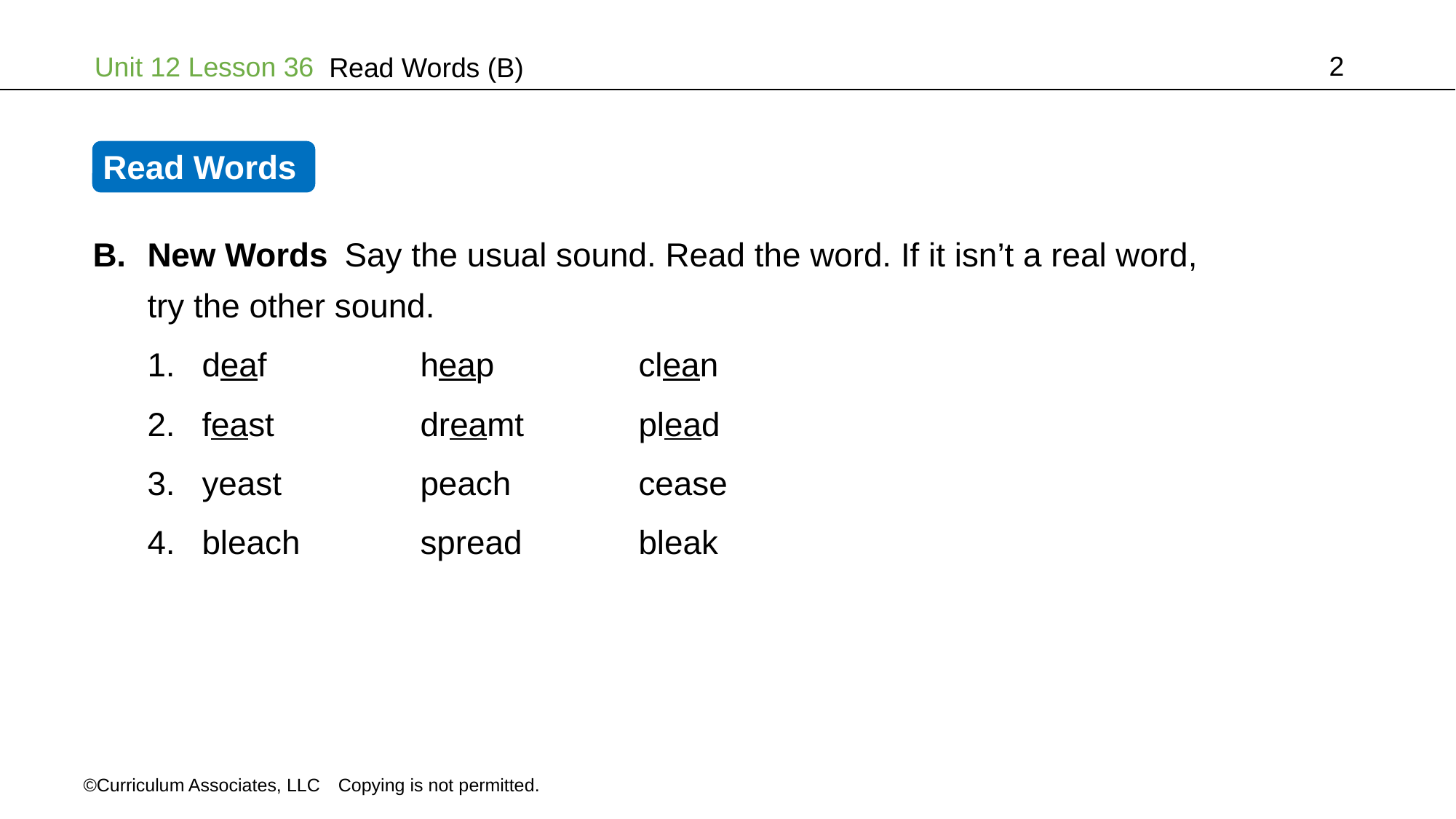

2
Read Words (B)

Read Words

New Words Say the usual sound. Read the word. If it isn’t a real word,
try the other sound.
deaf		heap		clean
feast		dreamt		plead
yeast		peach		cease
bleach		spread		bleak